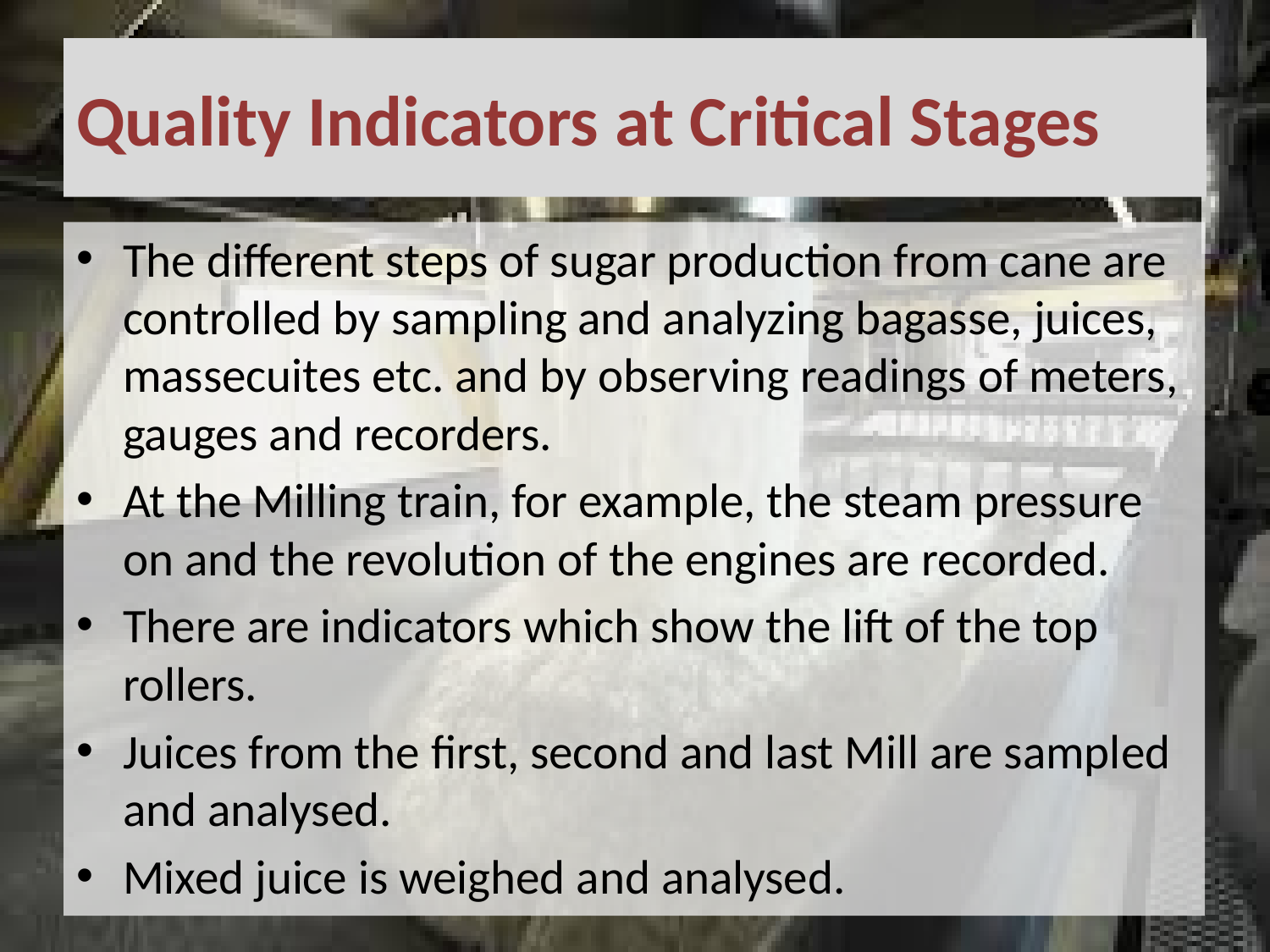

# Quality Indicators at Critical Stages
The different steps of sugar production from cane are controlled by sampling and analyzing bagasse, juices, massecuites etc. and by observing readings of meters, gauges and recorders.
At the Milling train, for example, the steam pressure on and the revolution of the engines are recorded.
There are indicators which show the lift of the top rollers.
Juices from the first, second and last Mill are sampled and analysed.
Mixed juice is weighed and analysed.